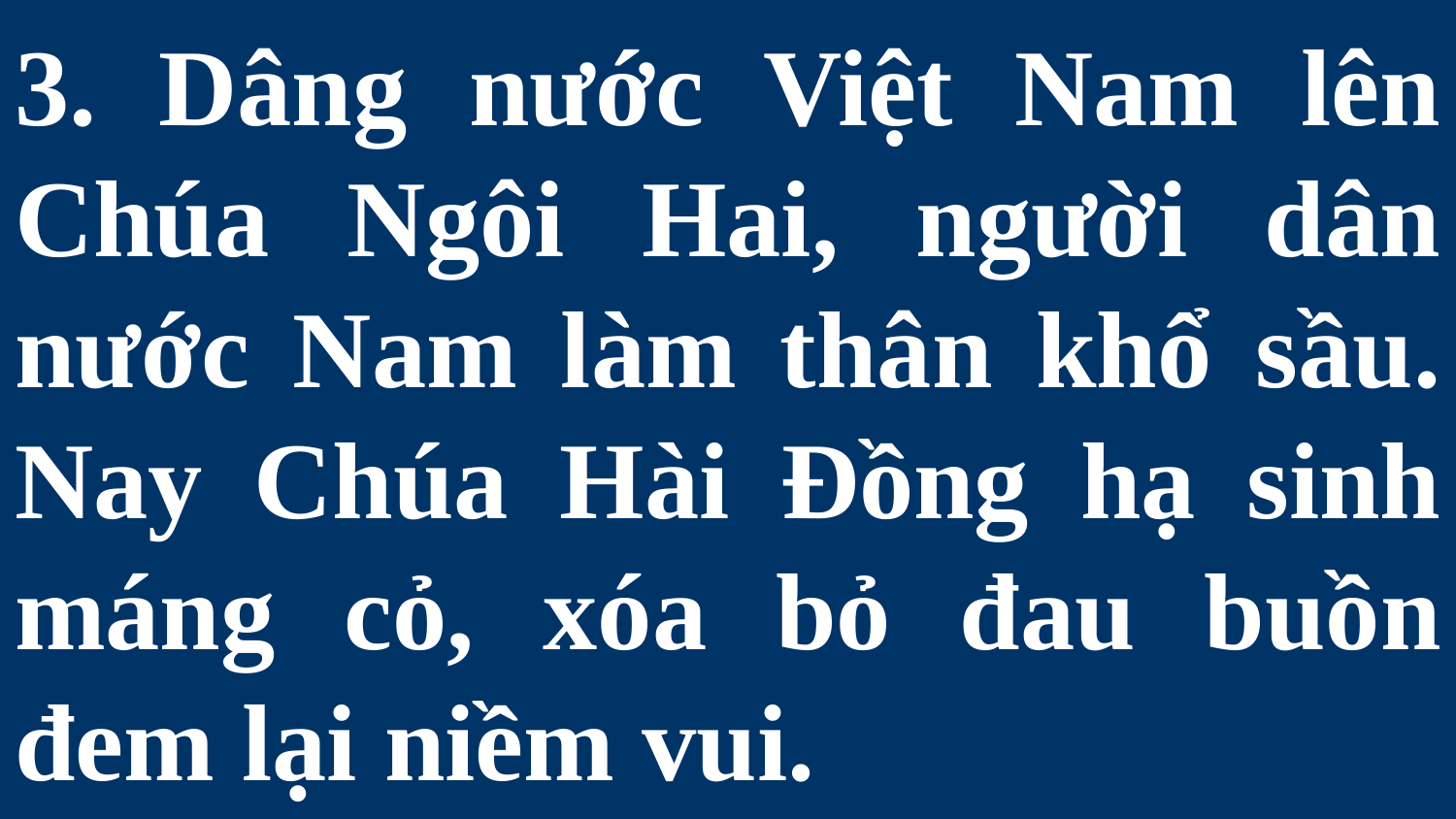

# 3. Dâng nước Việt Nam lên Chúa Ngôi Hai, người dân nước Nam làm thân khổ sầu. Nay Chúa Hài Đồng hạ sinh máng cỏ, xóa bỏ đau buồn đem lại niềm vui.